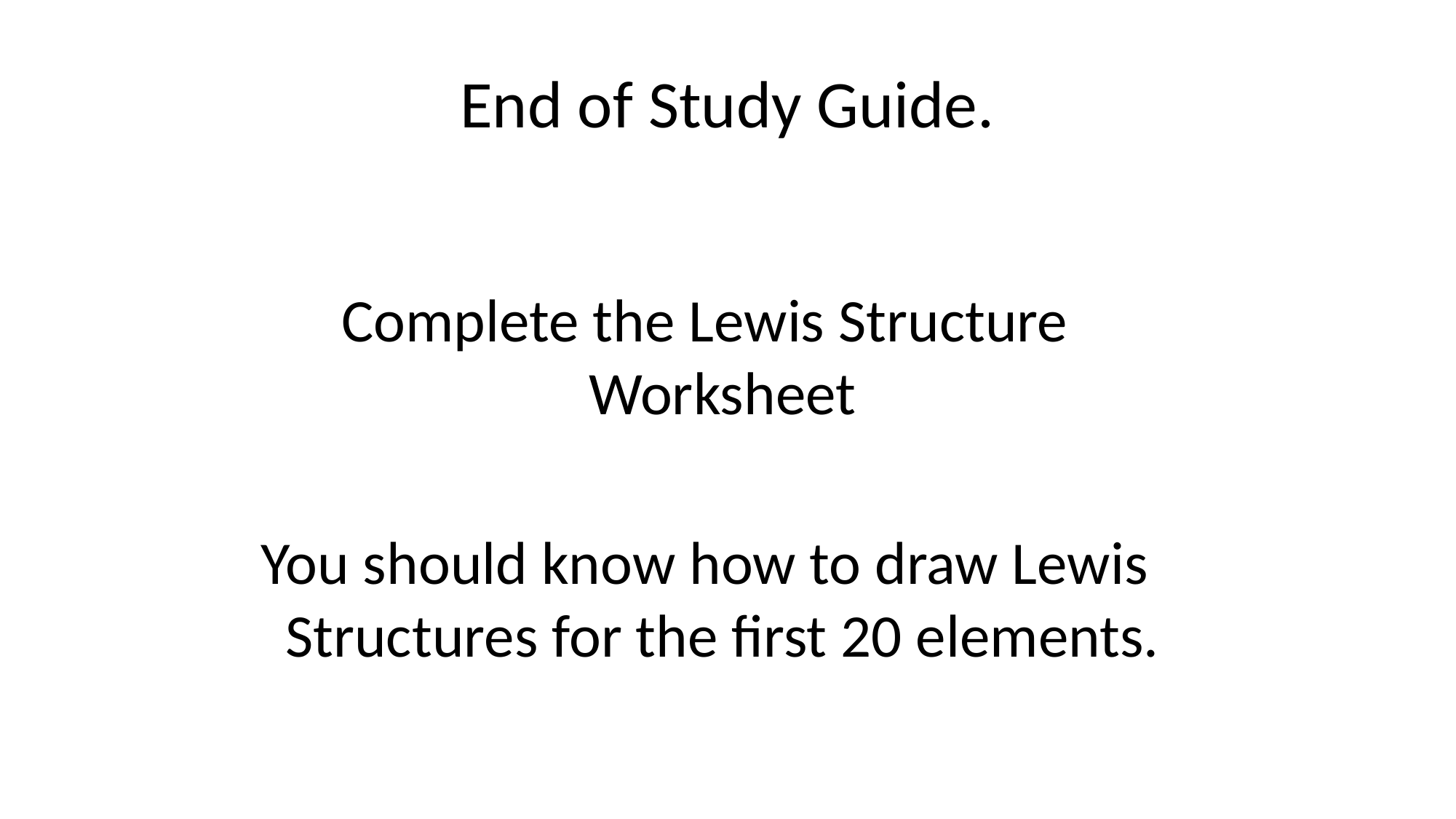

# End of Study Guide.

Complete the Lewis Structure Worksheet

You should know how to draw Lewis Structures for the first 20 elements.